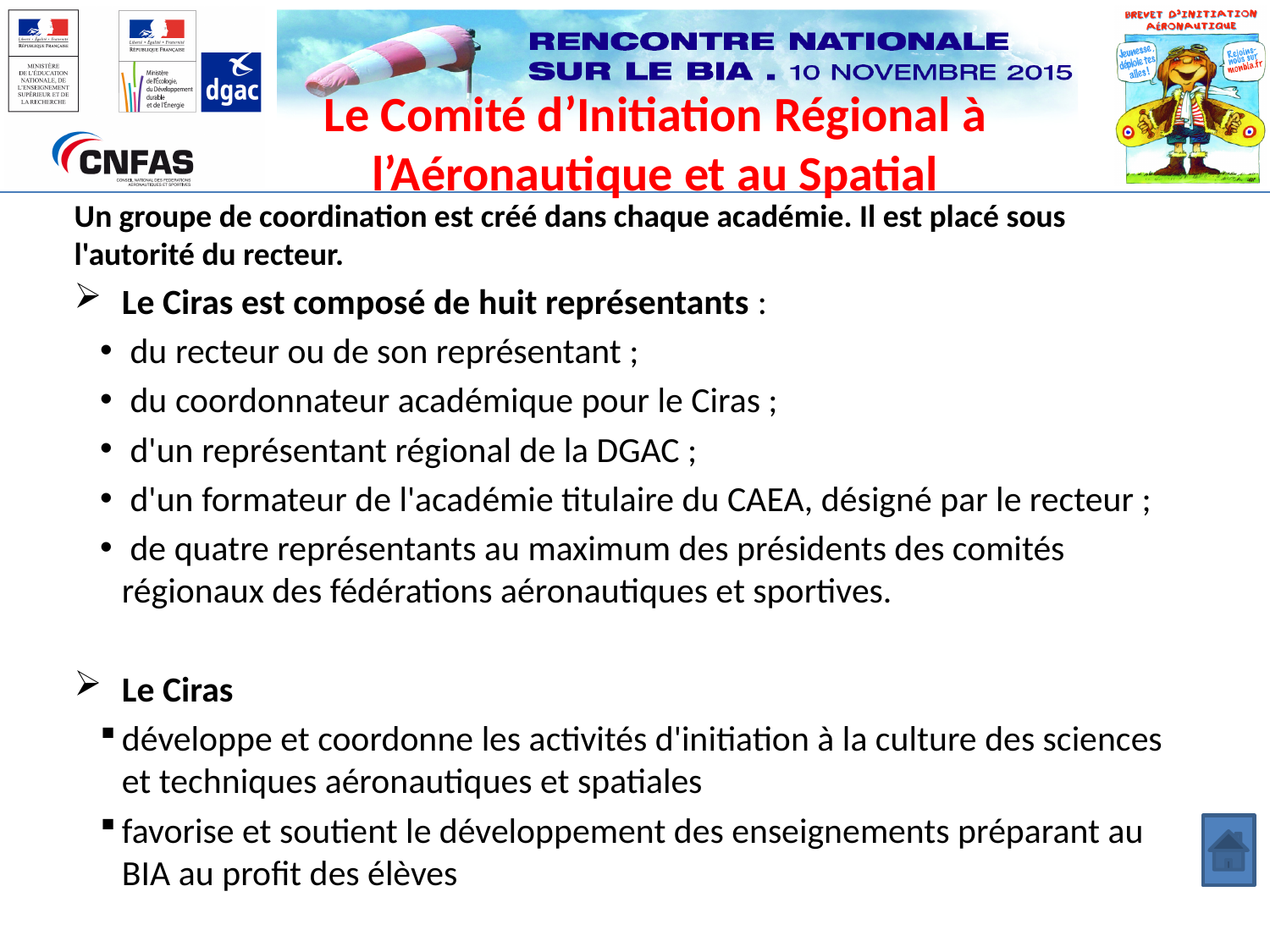

# Le Comité d’Initiation Régional à l’Aéronautique et au Spatial
Un groupe de coordination est créé dans chaque académie. Il est placé sous l'autorité du recteur.
Le Ciras est composé de huit représentants :
 du recteur ou de son représentant ;
 du coordonnateur académique pour le Ciras ;
 d'un représentant régional de la DGAC ;
 d'un formateur de l'académie titulaire du CAEA, désigné par le recteur ;
 de quatre représentants au maximum des présidents des comités régionaux des fédérations aéronautiques et sportives.

Le Ciras
développe et coordonne les activités d'initiation à la culture des sciences et techniques aéronautiques et spatiales
favorise et soutient le développement des enseignements préparant au BIA au profit des élèves